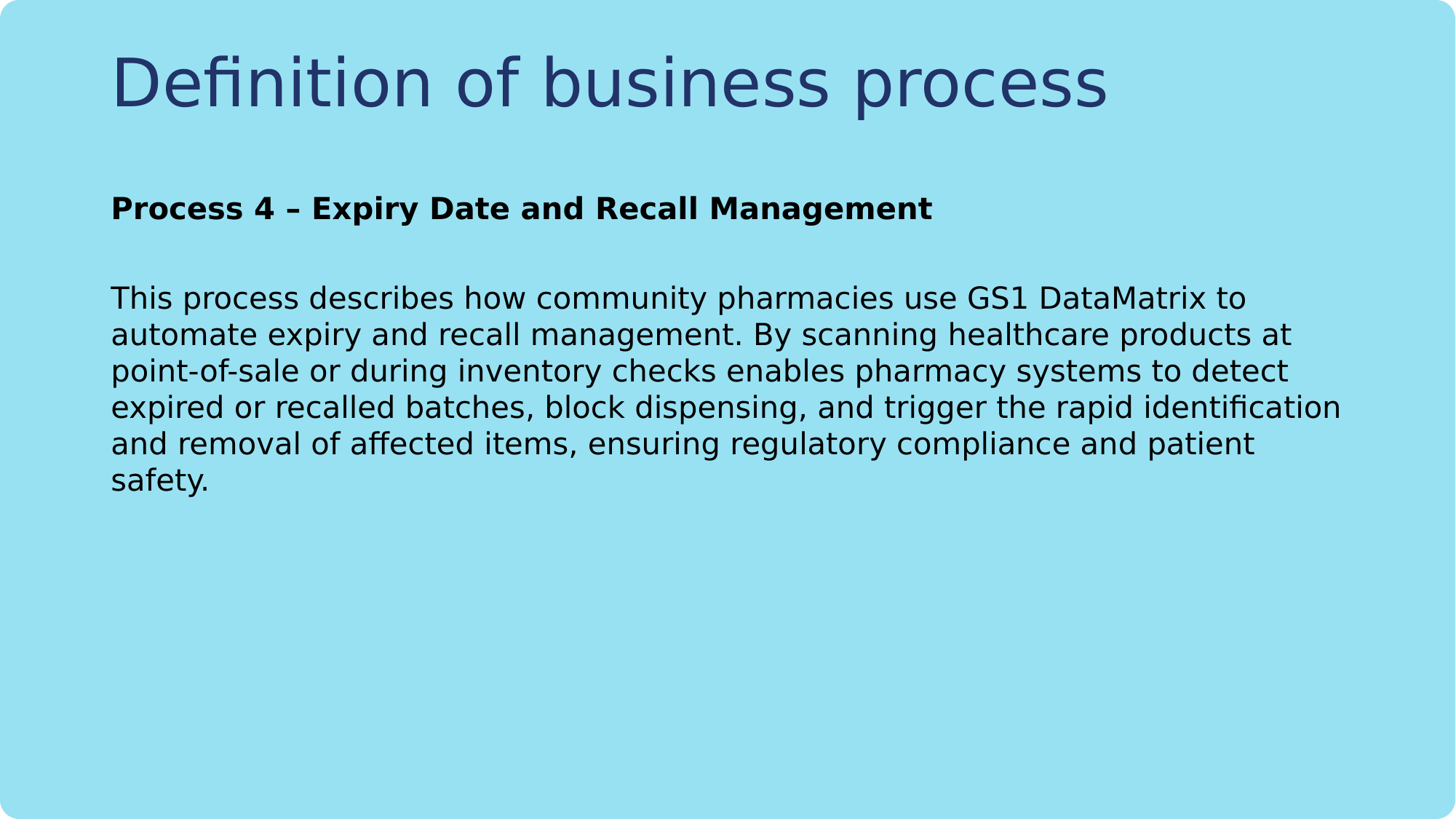

# Definition of business process
Process 4 – Expiry Date and Recall Management
This process describes how community pharmacies use GS1 DataMatrix to  automate expiry and recall management. By scanning healthcare products at point-of-sale or during inventory checks enables pharmacy systems to detect expired or recalled batches, block dispensing, and trigger the rapid identification and removal of affected items, ensuring regulatory compliance and patient safety.